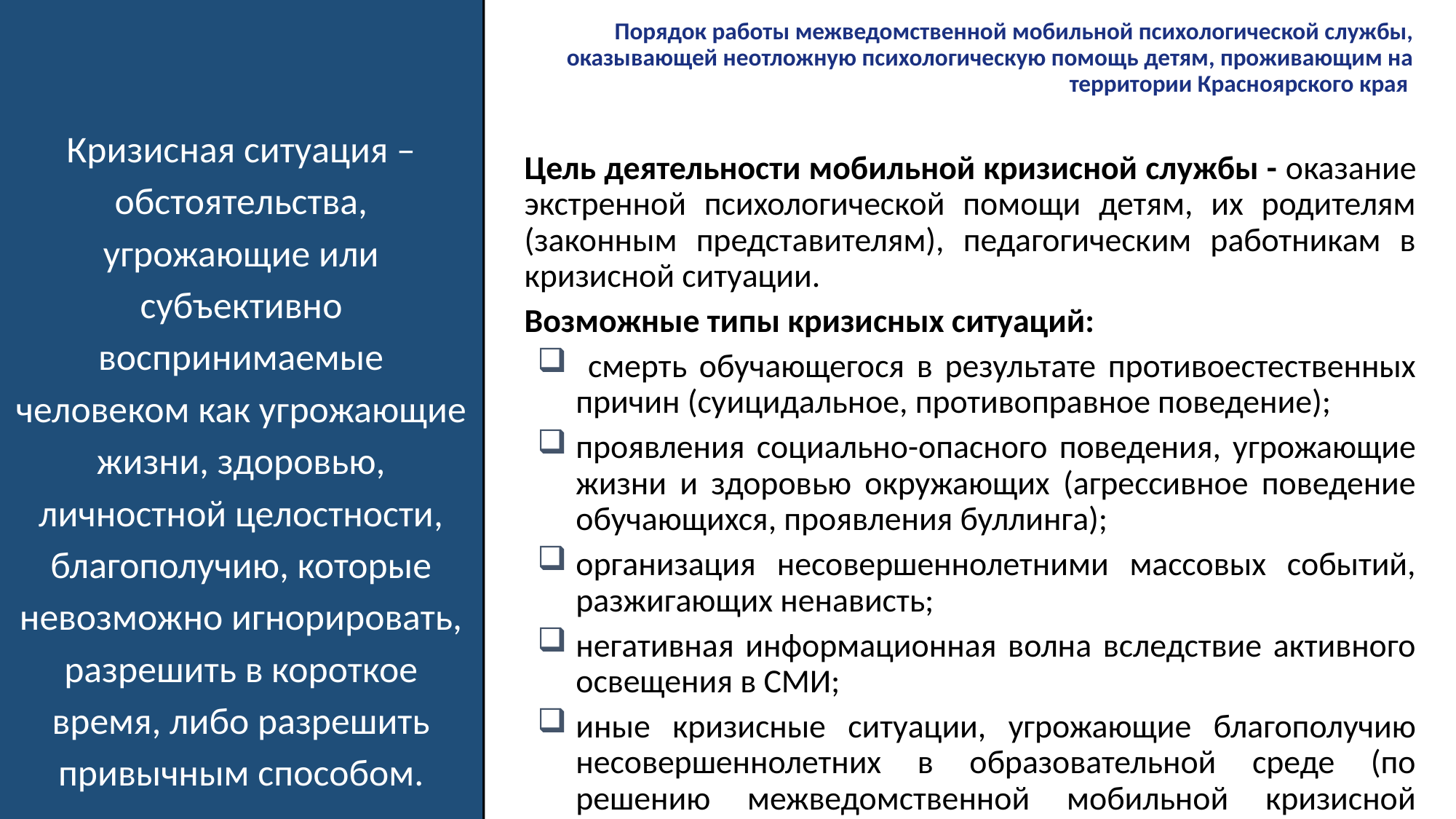

# Кризисная ситуация – обстоятельства, угрожающие или субъективно воспринимаемые человеком как угрожающие жизни, здоровью, личностной целостности, благополучию, которые невозможно игнорировать, разрешить в короткое время, либо разрешить привычным способом.
Порядок работы межведомственной мобильной психологической службы, оказывающей неотложную психологическую помощь детям, проживающим на территории Красноярского края

Цель деятельности мобильной кризисной службы - оказание экстренной психологической помощи детям, их родителям (законным представителям), педагогическим работникам в кризисной ситуации.
Возможные типы кризисных ситуаций:
 смерть обучающегося в результате противоестественных причин (суицидальное, противоправное поведение);
проявления социально-опасного поведения, угрожающие жизни и здоровью окружающих (агрессивное поведение обучающихся, проявления буллинга);
организация несовершеннолетними массовых событий, разжигающих ненависть;
негативная информационная волна вследствие активного освещения в СМИ;
иные кризисные ситуации, угрожающие благополучию несовершеннолетних в образовательной среде (по решению межведомственной мобильной кризисной службы).